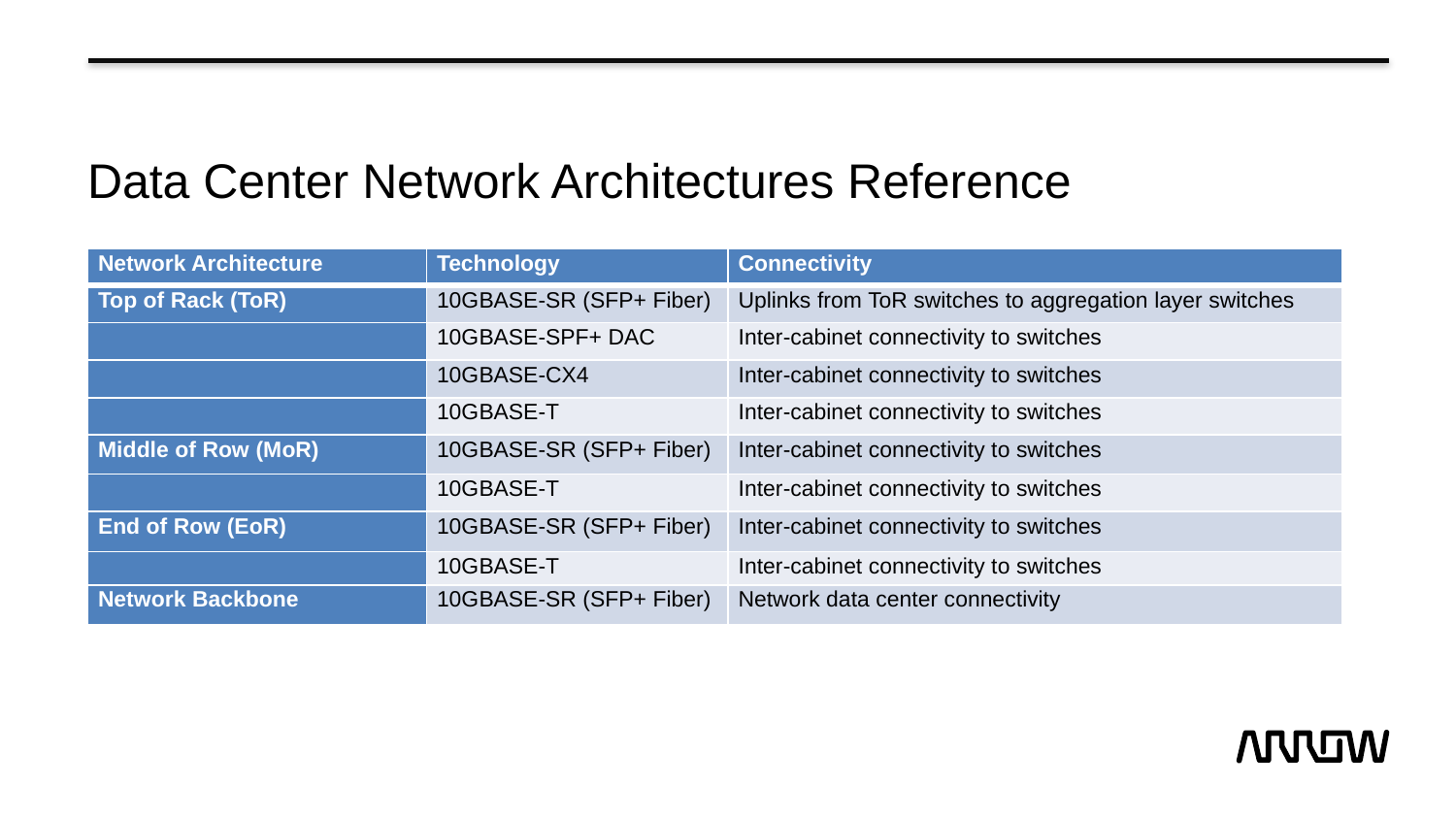

# Data Center Network Architectures Reference
| Network Architecture | Technology | Connectivity |
| --- | --- | --- |
| Top of Rack (ToR) | 10GBASE-SR (SFP+ Fiber) | Uplinks from ToR switches to aggregation layer switches |
|  | 10GBASE-SPF+ DAC | Inter-cabinet connectivity to switches |
|  | 10GBASE-CX4 | Inter-cabinet connectivity to switches |
|  | 10GBASE-T | Inter-cabinet connectivity to switches |
| Middle of Row (MoR) | 10GBASE-SR (SFP+ Fiber) | Inter-cabinet connectivity to switches |
|  | 10GBASE-T | Inter-cabinet connectivity to switches |
| End of Row (EoR) | 10GBASE-SR (SFP+ Fiber) | Inter-cabinet connectivity to switches |
|  | 10GBASE-T | Inter-cabinet connectivity to switches |
| Network Backbone | 10GBASE-SR (SFP+ Fiber) | Network data center connectivity |